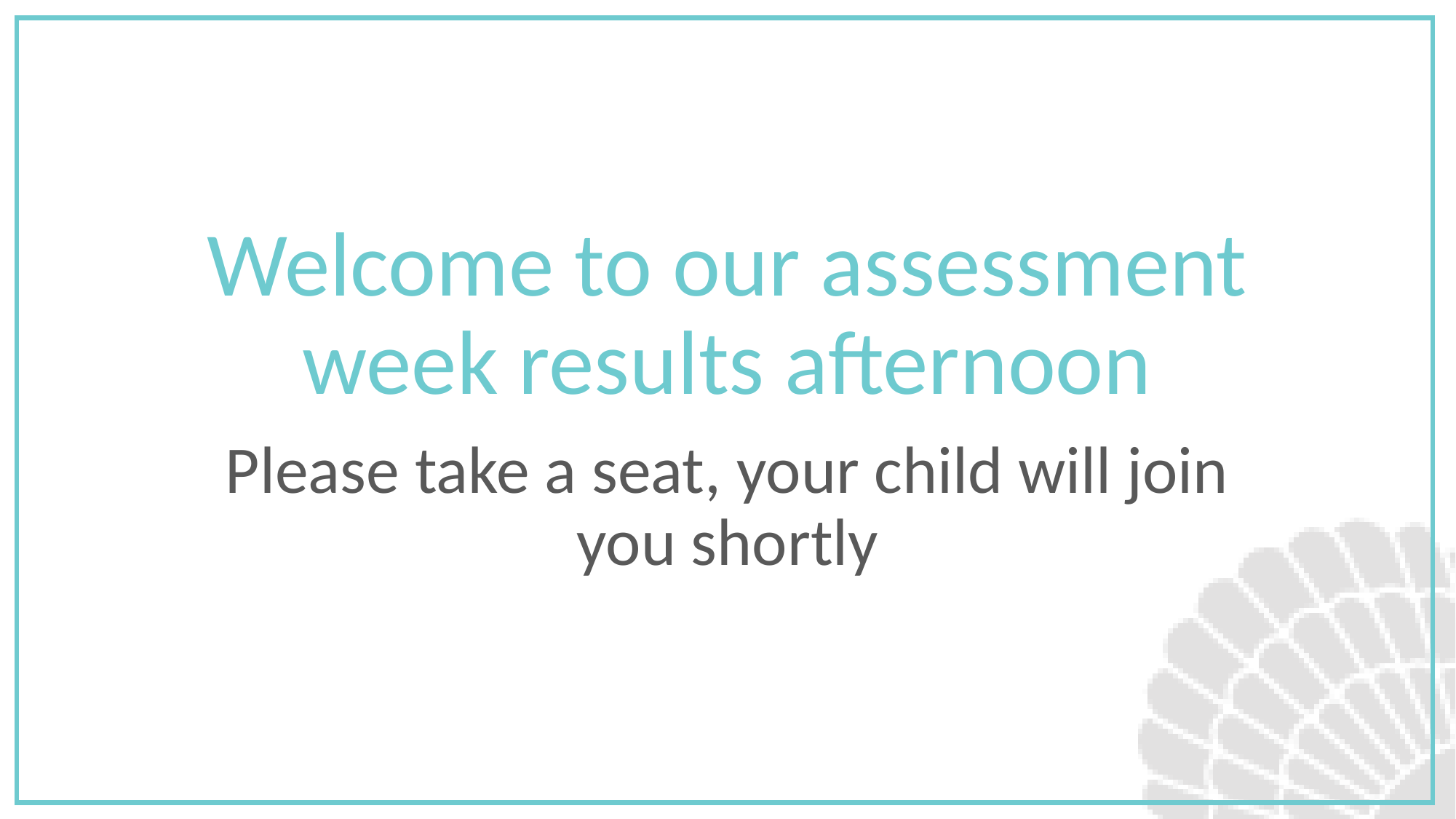

# Welcome to our assessment week results afternoon
Please take a seat, your child will join you shortly